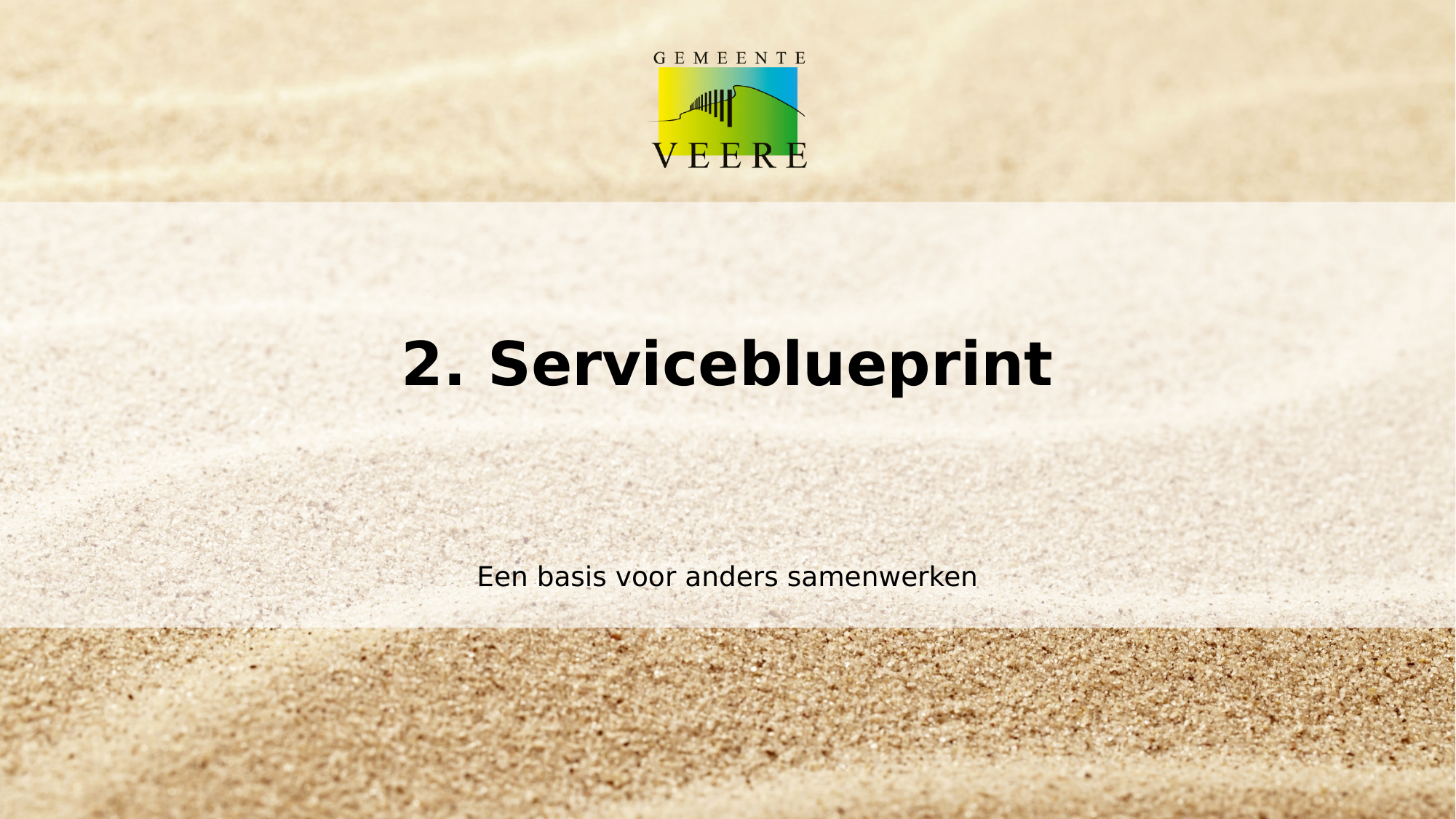

# 2. Serviceblueprint
Een basis voor anders samenwerken